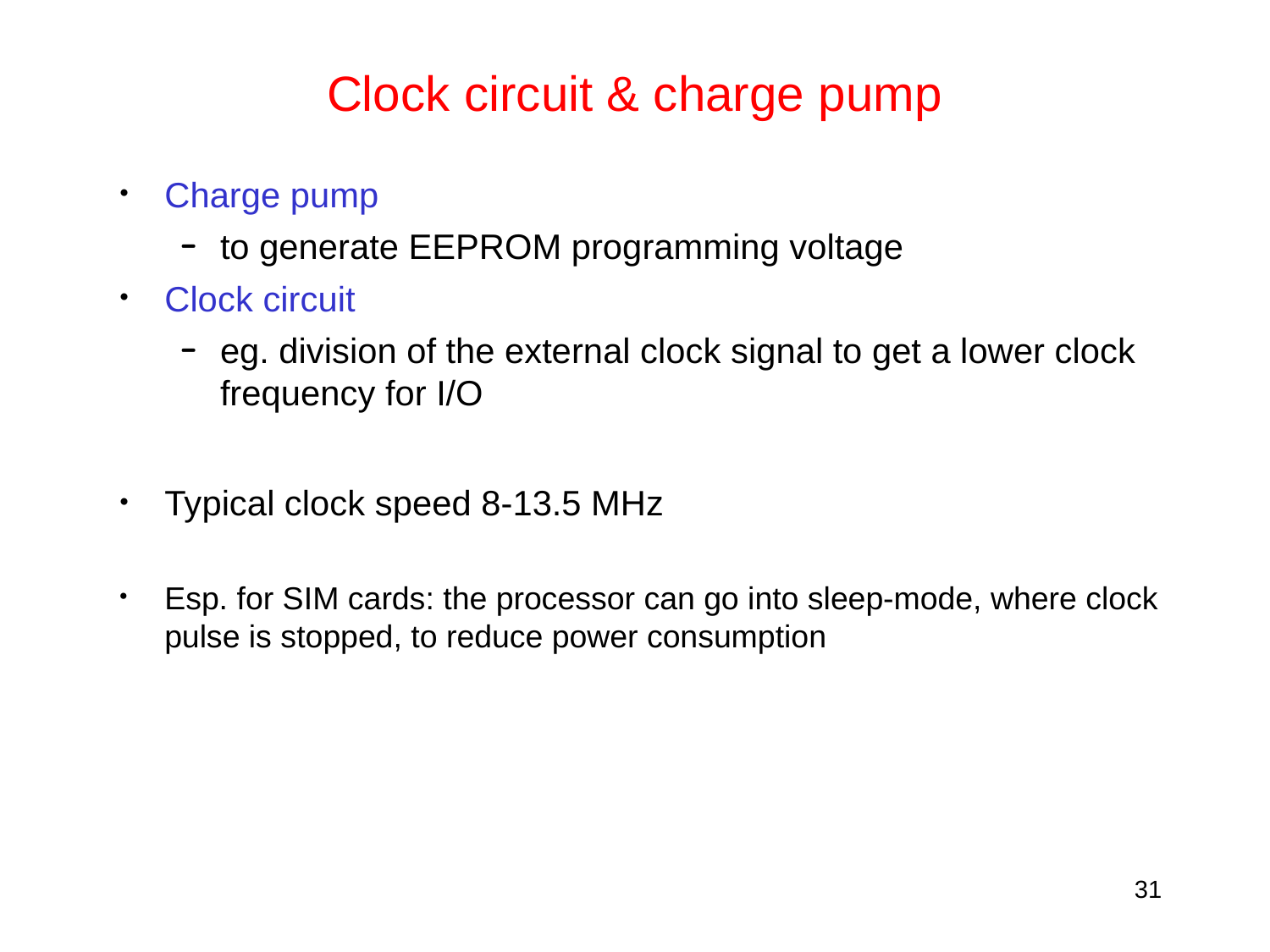

# Clock circuit & charge pump
Charge pump
to generate EEPROM programming voltage
Clock circuit
eg. division of the external clock signal to get a lower clock frequency for I/O

Typical clock speed 8-13.5 MHz

Esp. for SIM cards: the processor can go into sleep-mode, where clock pulse is stopped, to reduce power consumption

31